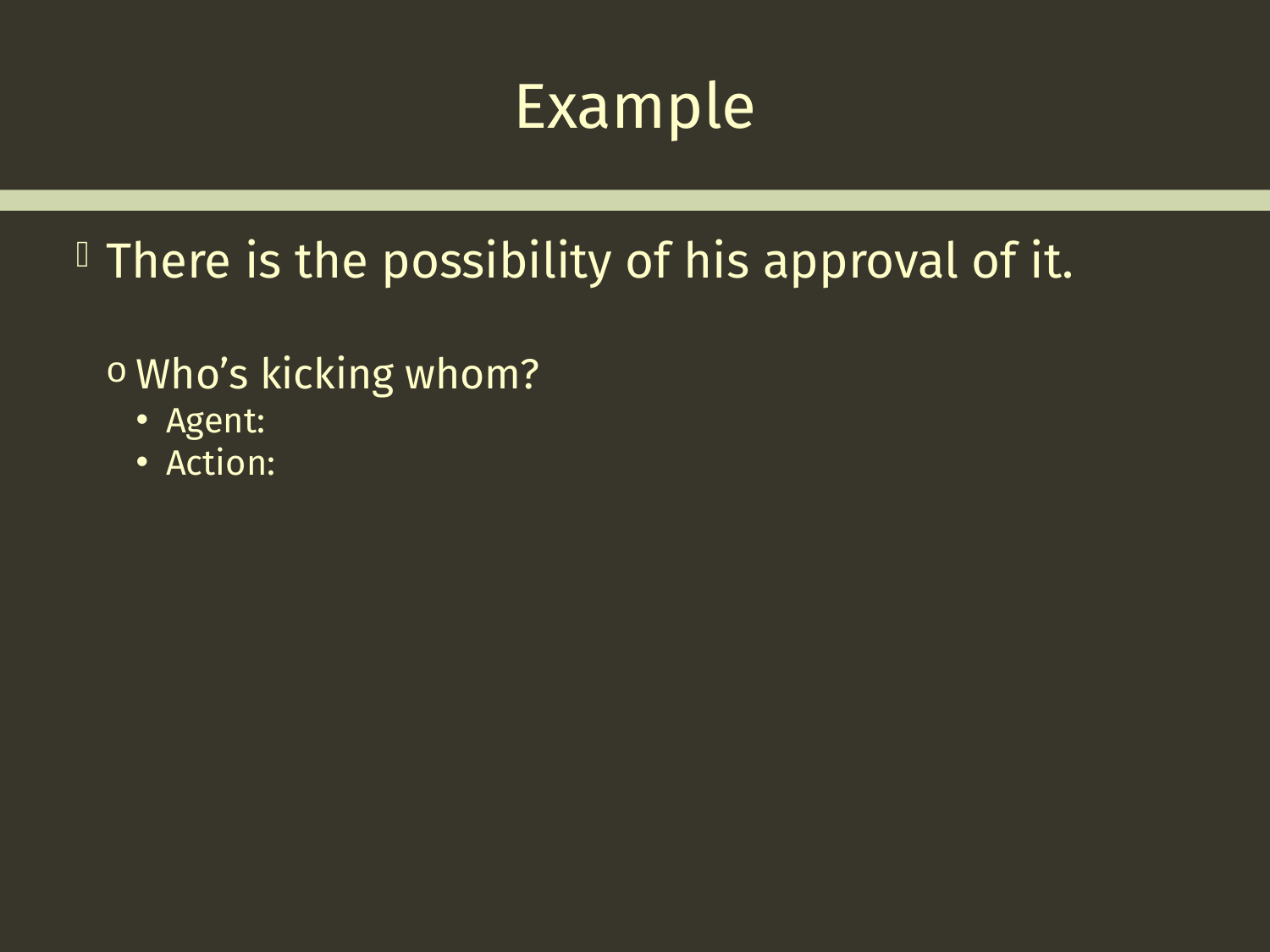

Example
There is the possibility of his approval of it.

Who’s kicking whom?
Agent:
Action: